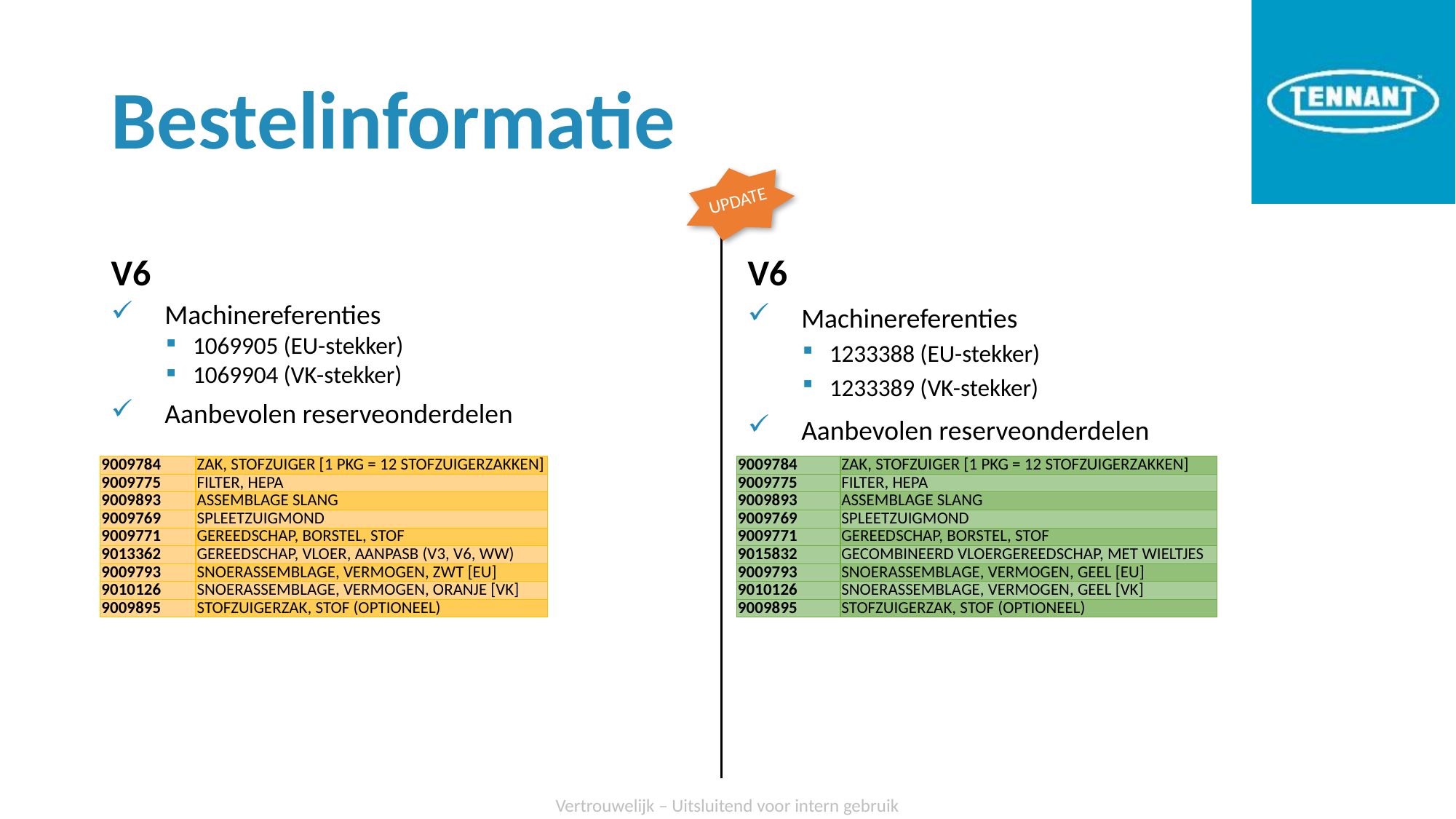

# Bestelinformatie
UPDATE
V6
V6
Machinereferenties
1069905 (EU-stekker)
1069904 (VK-stekker)
Aanbevolen reserveonderdelen

Machinereferenties
1233388 (EU-stekker)
1233389 (VK-stekker)
Aanbevolen reserveonderdelen

| 9009784 | ZAK, STOFZUIGER [1 PKG = 12 STOFZUIGERZAKKEN] |
| --- | --- |
| 9009775 | FILTER, HEPA |
| 9009893 | ASSEMBLAGE SLANG |
| 9009769 | SPLEETZUIGMOND |
| 9009771 | GEREEDSCHAP, BORSTEL, STOF |
| 9013362 | GEREEDSCHAP, VLOER, AANPASB (V3, V6, WW) |
| 9009793 | SNOERASSEMBLAGE, VERMOGEN, ZWT [EU] |
| 9010126 | SNOERASSEMBLAGE, VERMOGEN, ORANJE [VK] |
| 9009895 | STOFZUIGERZAK, STOF (OPTIONEEL) |
| 9009784 | ZAK, STOFZUIGER [1 PKG = 12 STOFZUIGERZAKKEN] |
| --- | --- |
| 9009775 | FILTER, HEPA |
| 9009893 | ASSEMBLAGE SLANG |
| 9009769 | SPLEETZUIGMOND |
| 9009771 | GEREEDSCHAP, BORSTEL, STOF |
| 9015832 | GECOMBINEERD VLOERGEREEDSCHAP, MET WIELTJES |
| 9009793 | SNOERASSEMBLAGE, VERMOGEN, GEEL [EU] |
| 9010126 | SNOERASSEMBLAGE, VERMOGEN, GEEL [VK] |
| 9009895 | STOFZUIGERZAK, STOF (OPTIONEEL) |
Vertrouwelijk – Uitsluitend voor intern gebruik